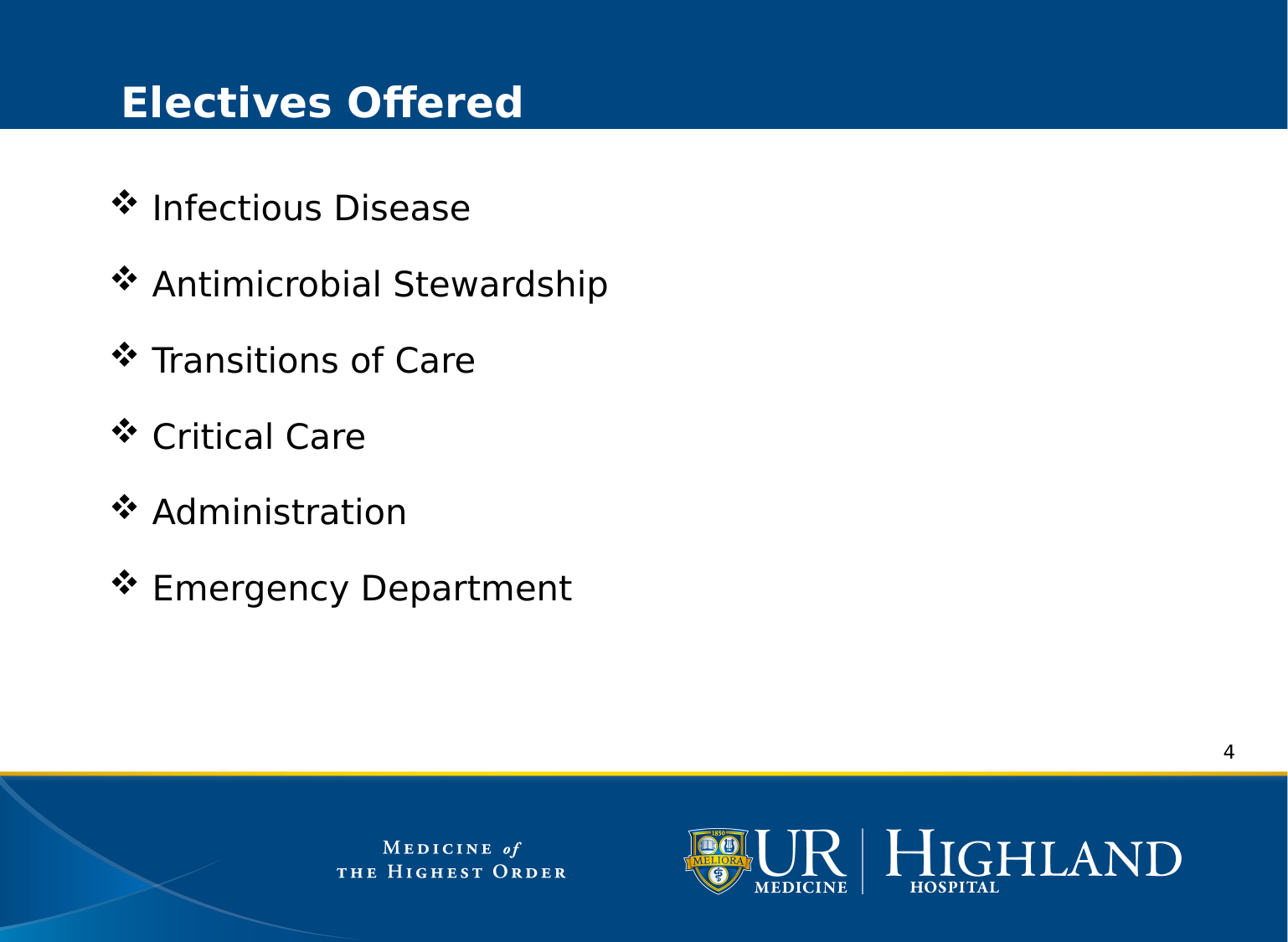

# Electives Offered
 Infectious Disease
 Antimicrobial Stewardship
 Transitions of Care
 Critical Care
 Administration
 Emergency Department

4